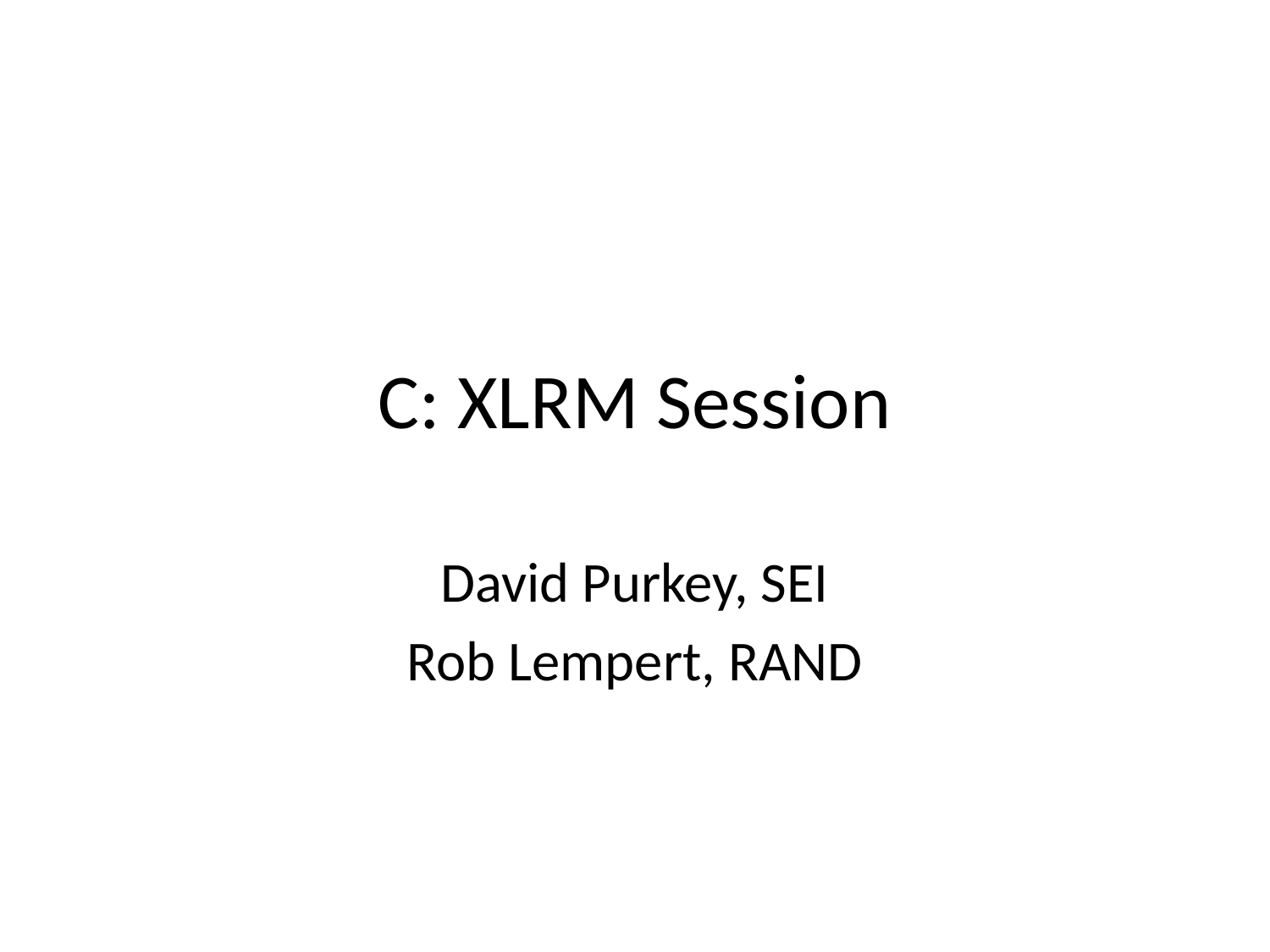

# C: XLRM Session
David Purkey, SEI
Rob Lempert, RAND